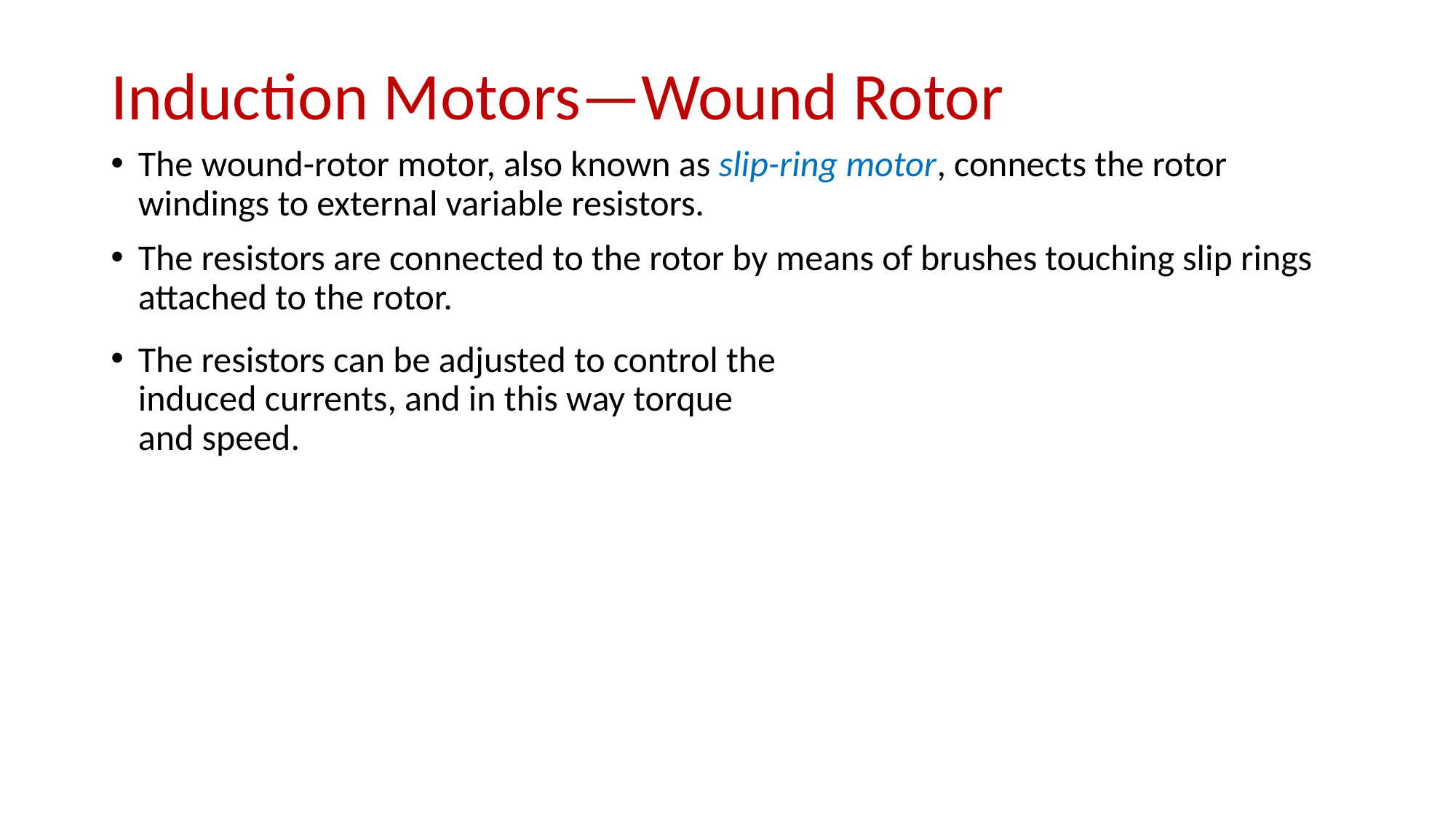

# Induction Motors—Wound Rotor
The wound-rotor motor, also known as slip-ring motor, connects the rotor windings to external variable resistors.
The resistors are connected to the rotor by means of brushes touching slip rings attached to the rotor.

The resistors can be adjusted to control the induced currents, and in this way torque and speed.